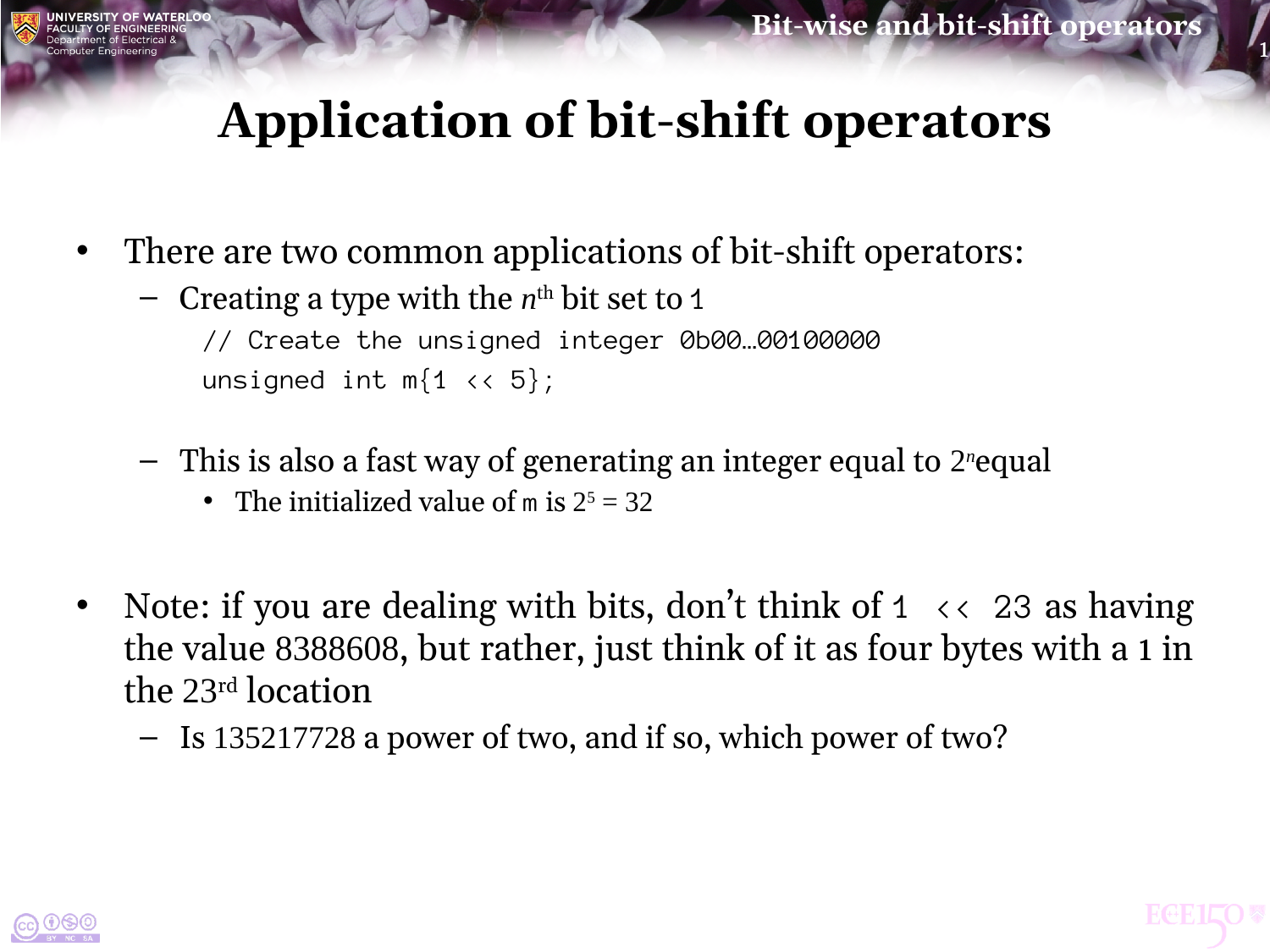

# Application of bit-shift operators
There are two common applications of bit-shift operators:
Creating a type with the nth bit set to 1
// Create the unsigned integer 0b00…00100000
unsigned int m{1 << 5};

This is also a fast way of generating an integer equal to 2nequal
The initialized value of m is 25 = 32

Note: if you are dealing with bits, don’t think of 1 << 23 as having the value 8388608, but rather, just think of it as four bytes with a 1 in the 23rd location
Is 135217728 a power of two, and if so, which power of two?